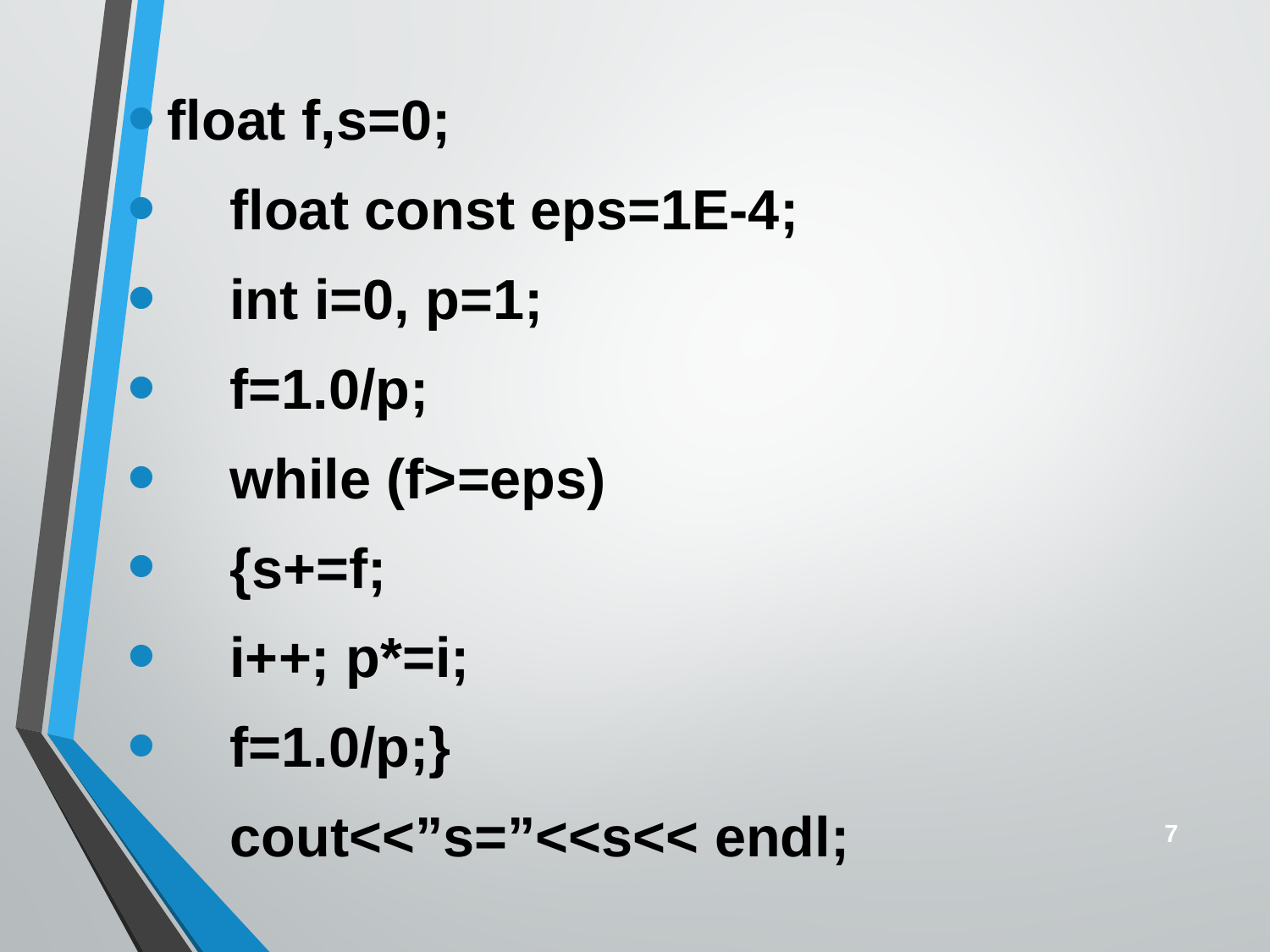

float f,s=0;
    float const eps=1E-4;
    int i=0, p=1;
    f=1.0/p;
    while (f>=eps)
    {s+=f;
    i++; p*=i;
    f=1.0/p;}
    cout<<”s=”<<s<< endl;
7